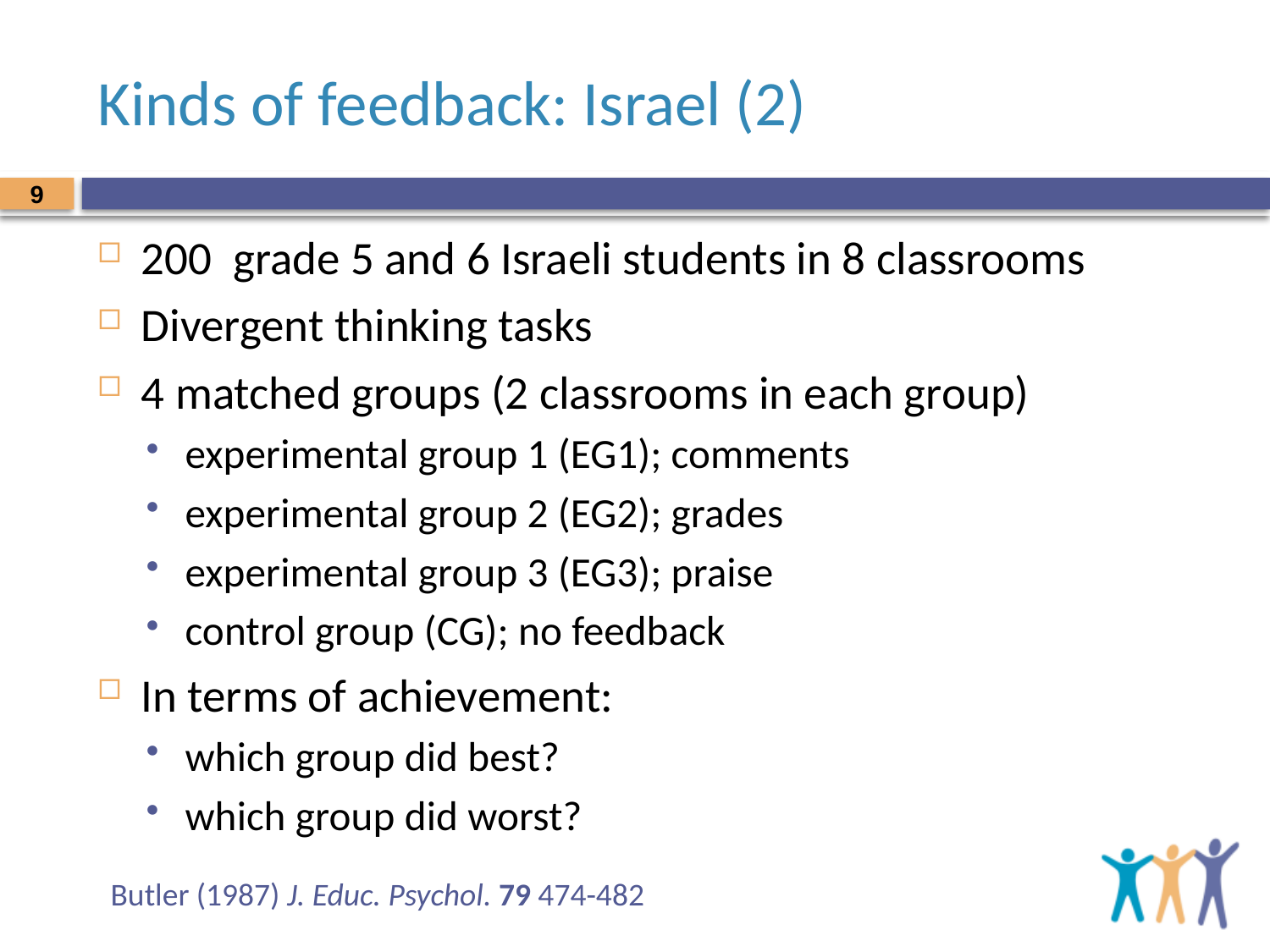

# Kinds of feedback: Israel (2)
9
200  grade 5 and 6 Israeli students in 8 classrooms
Divergent thinking tasks
4 matched groups (2 classrooms in each group)
experimental group 1 (EG1); comments
experimental group 2 (EG2); grades
experimental group 3 (EG3); praise
control group (CG); no feedback
In terms of achievement:
which group did best?
which group did worst?

Butler (1987) J. Educ. Psychol. 79 474-482